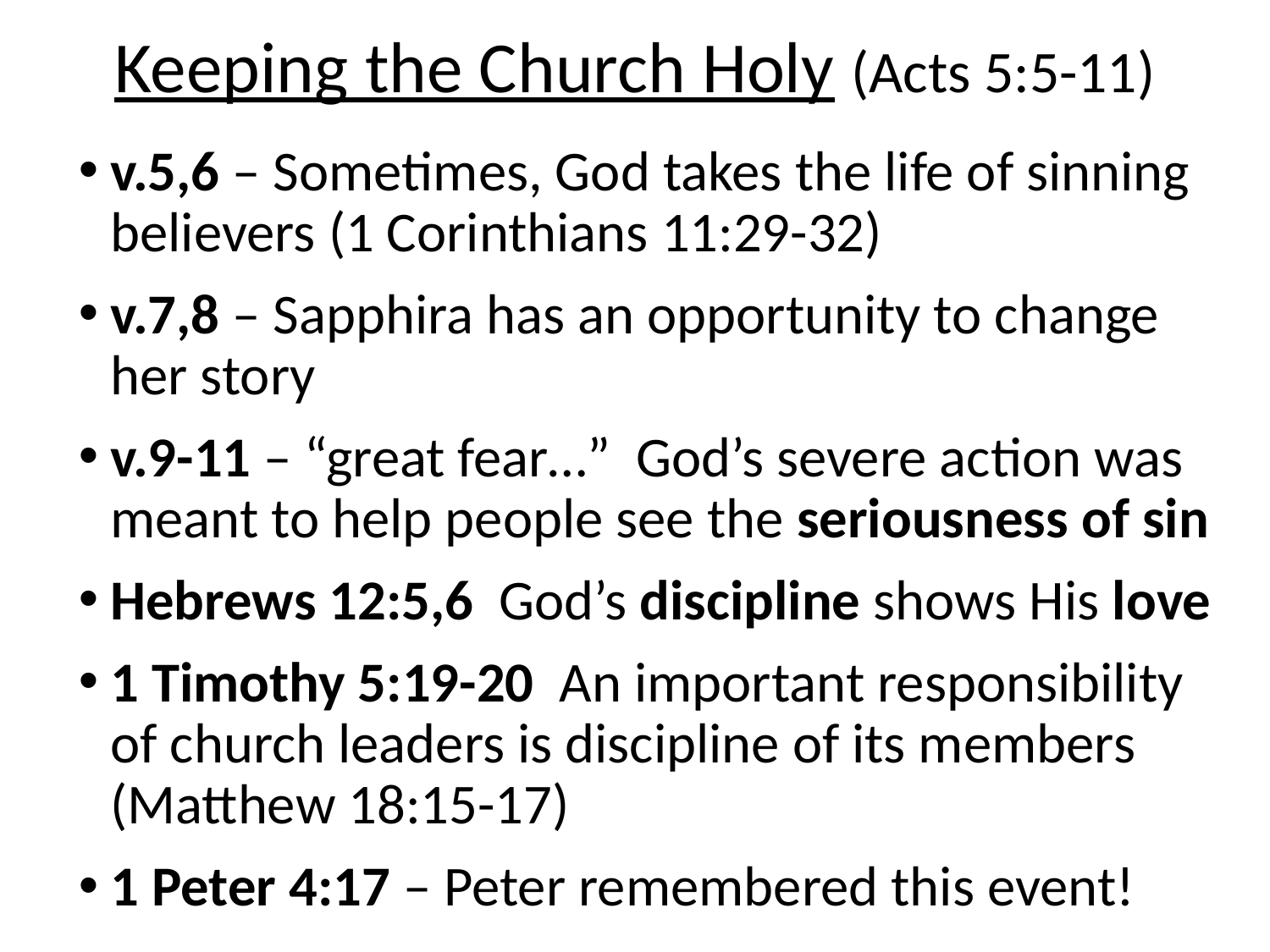

# Keeping the Church Holy (Acts 5:5-11)
v.5,6 – Sometimes, God takes the life of sinning believers (1 Corinthians 11:29-32)
v.7,8 – Sapphira has an opportunity to change her story
v.9-11 – “great fear…”  God’s severe action was meant to help people see the seriousness of sin
Hebrews 12:5,6  God’s discipline shows His love
1 Timothy 5:19-20  An important responsibility of church leaders is discipline of its members (Matthew 18:15-17)
1 Peter 4:17 – Peter remembered this event!